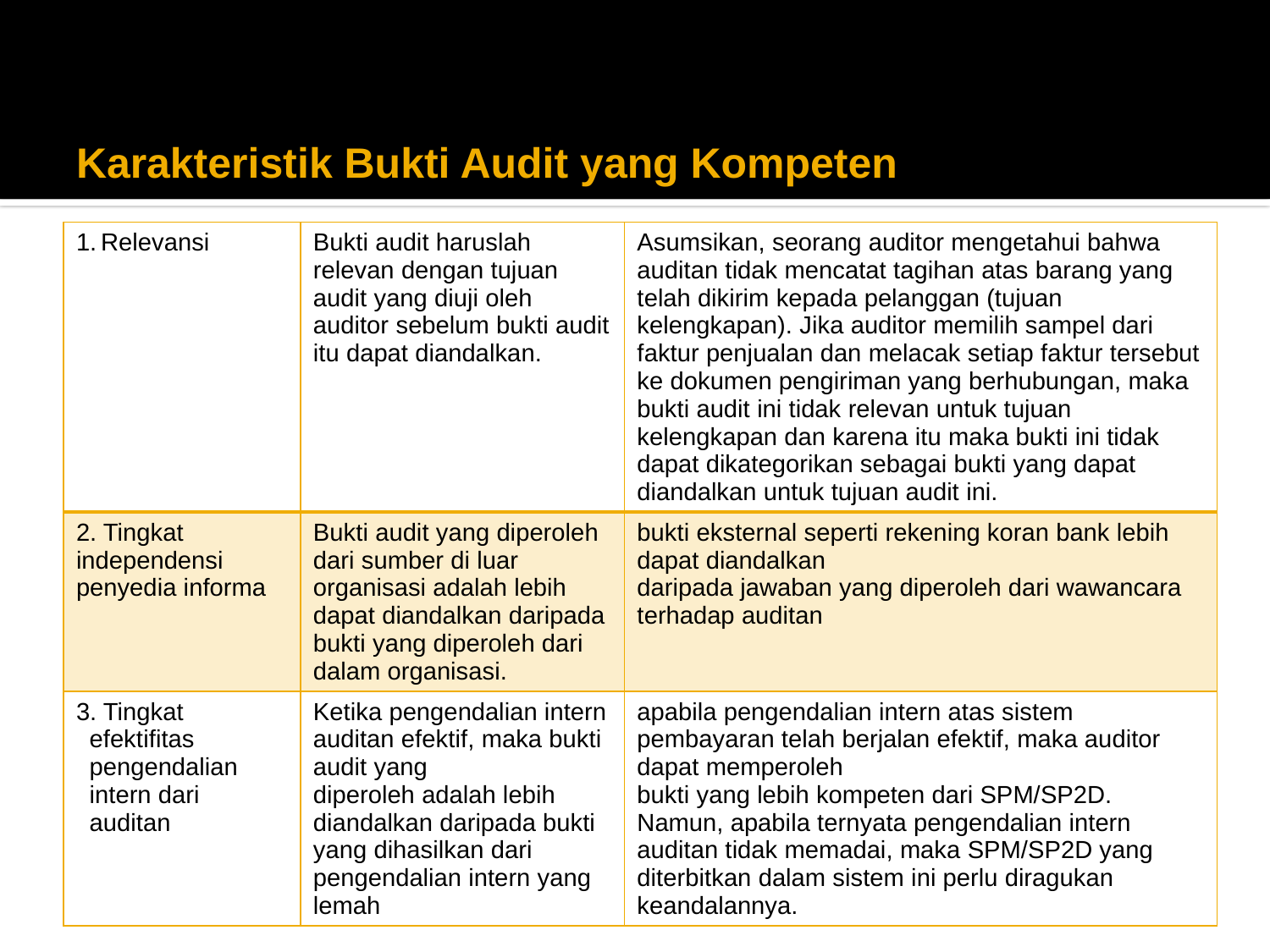

# Karakteristik Bukti Audit yang Kompeten
| Relevansi | Bukti audit haruslah relevan dengan tujuan audit yang diuji oleh auditor sebelum bukti audit itu dapat diandalkan. | Asumsikan, seorang auditor mengetahui bahwa auditan tidak mencatat tagihan atas barang yang telah dikirim kepada pelanggan (tujuan kelengkapan). Jika auditor memilih sampel dari faktur penjualan dan melacak setiap faktur tersebut ke dokumen pengiriman yang berhubungan, maka bukti audit ini tidak relevan untuk tujuan kelengkapan dan karena itu maka bukti ini tidak dapat dikategorikan sebagai bukti yang dapat diandalkan untuk tujuan audit ini. |
| --- | --- | --- |
| 2. Tingkat independensi penyedia informa | Bukti audit yang diperoleh dari sumber di luar organisasi adalah lebih dapat diandalkan daripada bukti yang diperoleh dari dalam organisasi. | bukti eksternal seperti rekening koran bank lebih dapat diandalkan daripada jawaban yang diperoleh dari wawancara terhadap auditan |
| 3. Tingkat efektifitas pengendalian intern dari auditan | Ketika pengendalian intern auditan efektif, maka bukti audit yang diperoleh adalah lebih diandalkan daripada bukti yang dihasilkan dari pengendalian intern yang lemah | apabila pengendalian intern atas sistem pembayaran telah berjalan efektif, maka auditor dapat memperoleh bukti yang lebih kompeten dari SPM/SP2D. Namun, apabila ternyata pengendalian intern auditan tidak memadai, maka SPM/SP2D yang diterbitkan dalam sistem ini perlu diragukan keandalannya. |